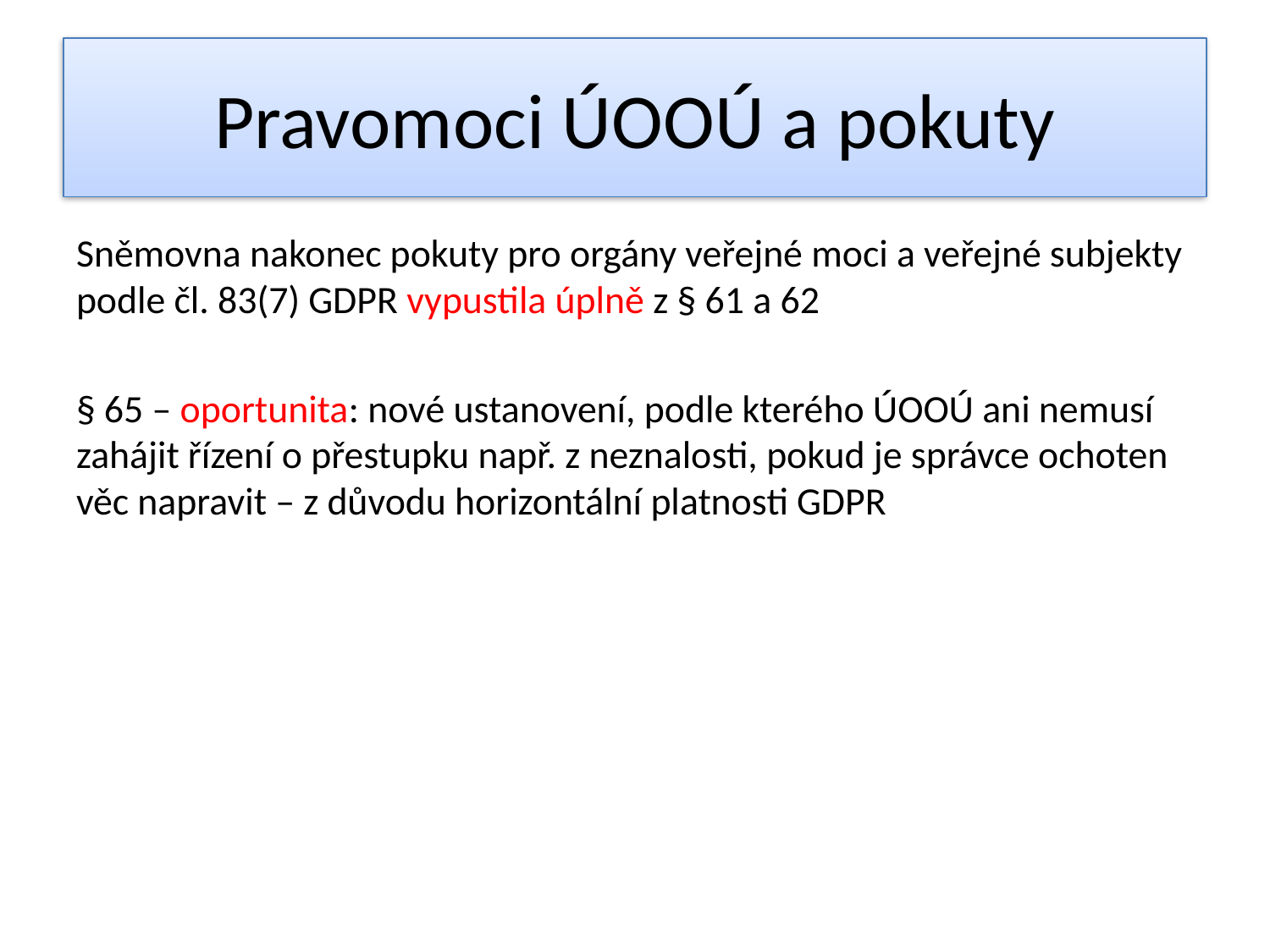

# Pravomoci ÚOOÚ a pokuty
Sněmovna nakonec pokuty pro orgány veřejné moci a veřejné subjekty podle čl. 83(7) GDPR vypustila úplně z § 61 a 62

§ 65 – oportunita: nové ustanovení, podle kterého ÚOOÚ ani nemusí zahájit řízení o přestupku např. z neznalosti, pokud je správce ochoten věc napravit – z důvodu horizontální platnosti GDPR